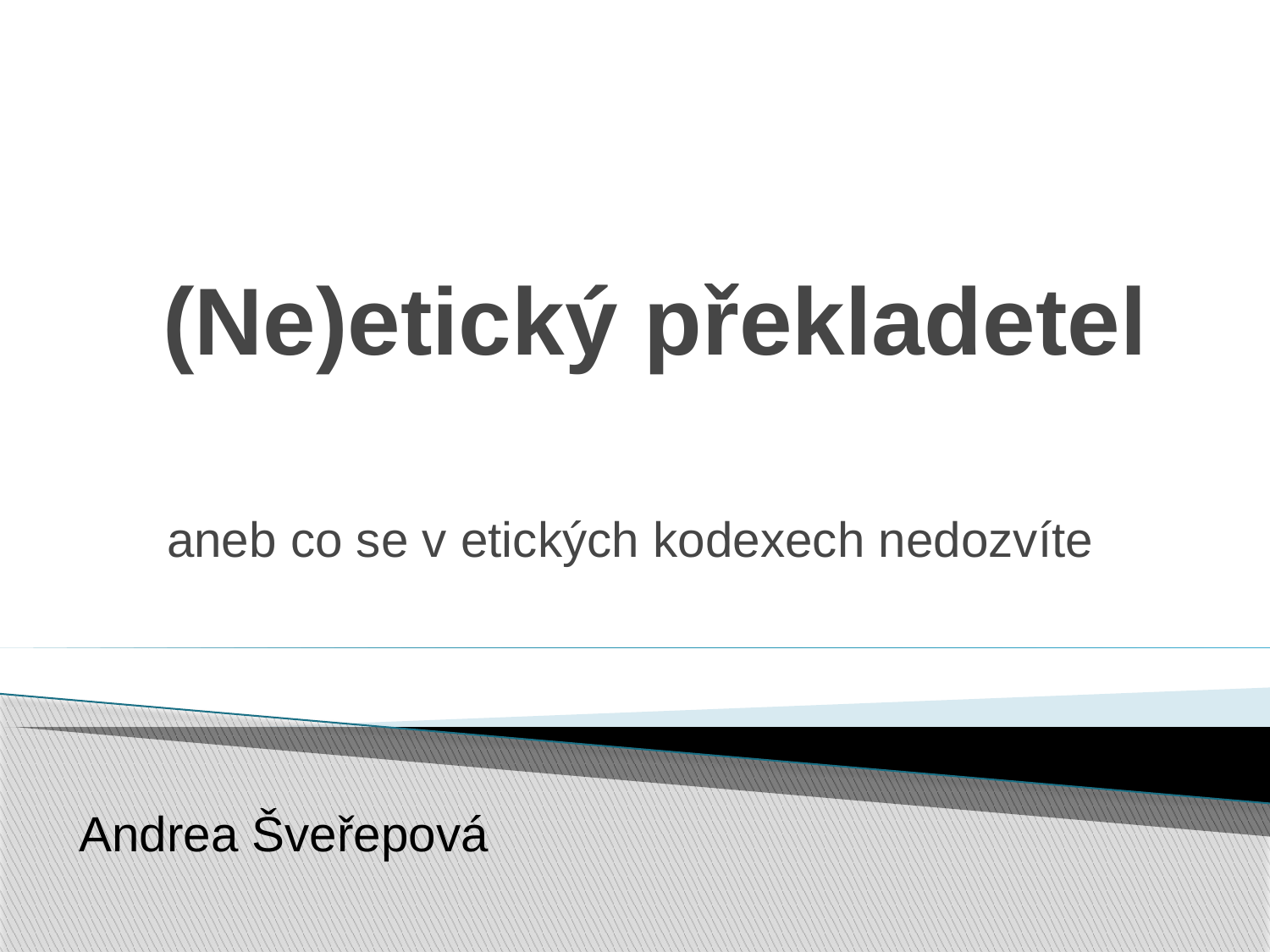

# (Ne)etický překladetel
aneb co se v etických kodexech nedozvíte
Andrea Šveřepová